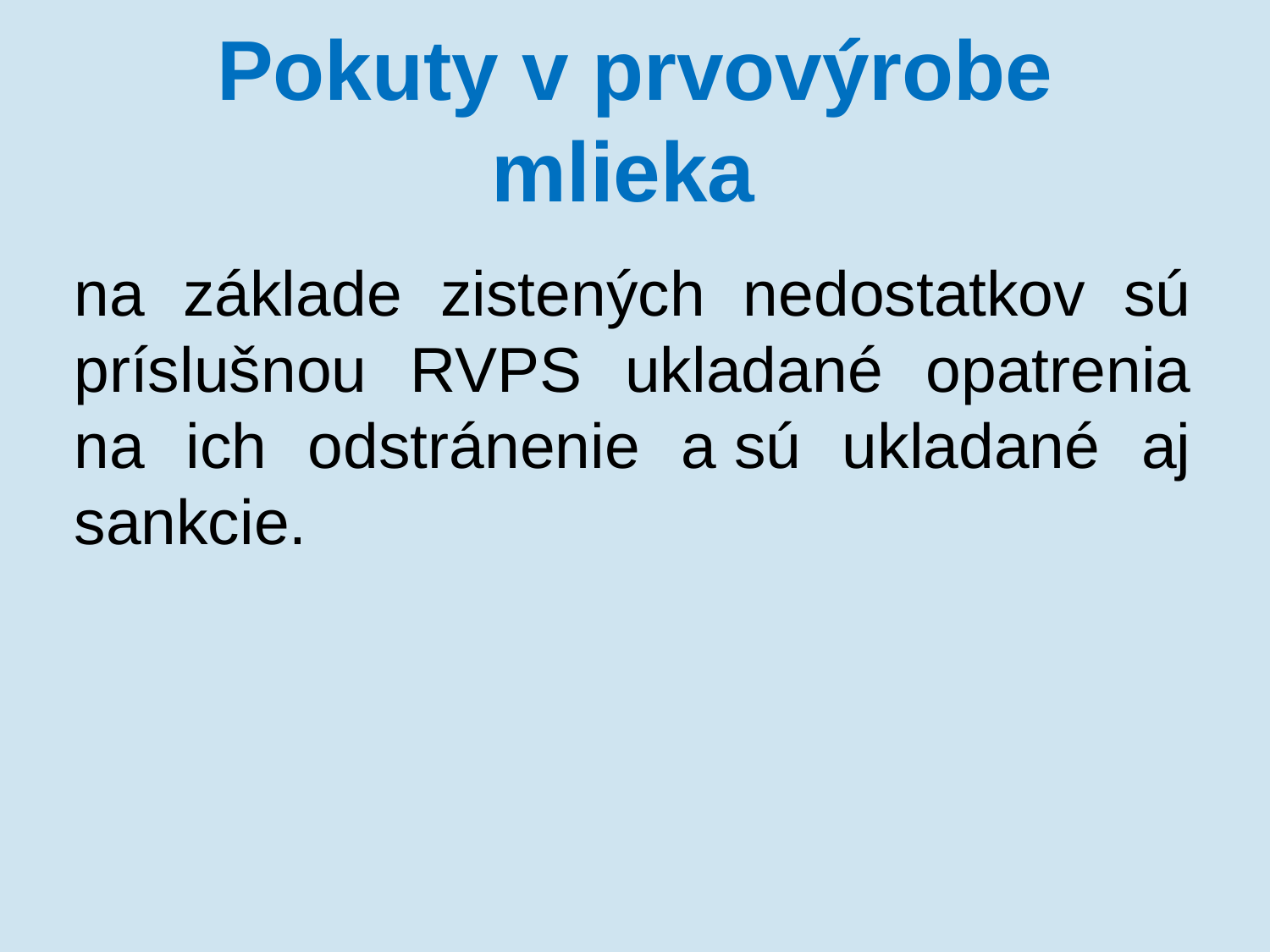

# Pokuty v prvovýrobe mlieka
na základe zistených nedostatkov sú príslušnou RVPS ukladané opatrenia na ich odstránenie a sú ukladané aj sankcie.